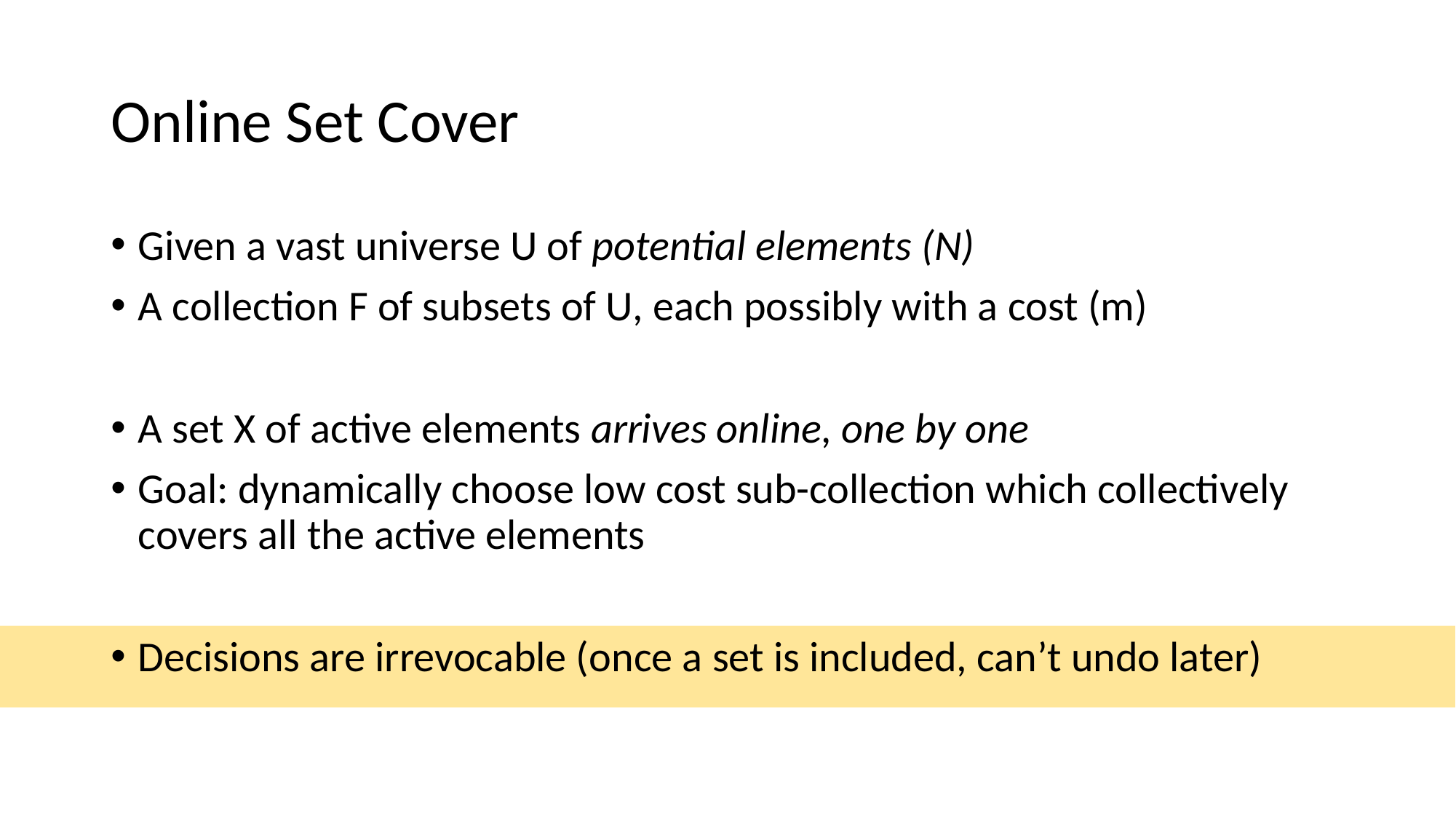

# Online Set Cover
Given a vast universe U of potential elements (N)
A collection F of subsets of U, each possibly with a cost (m)

A set X of active elements arrives online, one by one
Goal: dynamically choose low cost sub-collection which collectively covers all the active elements

Decisions are irrevocable (once a set is included, can’t undo later)